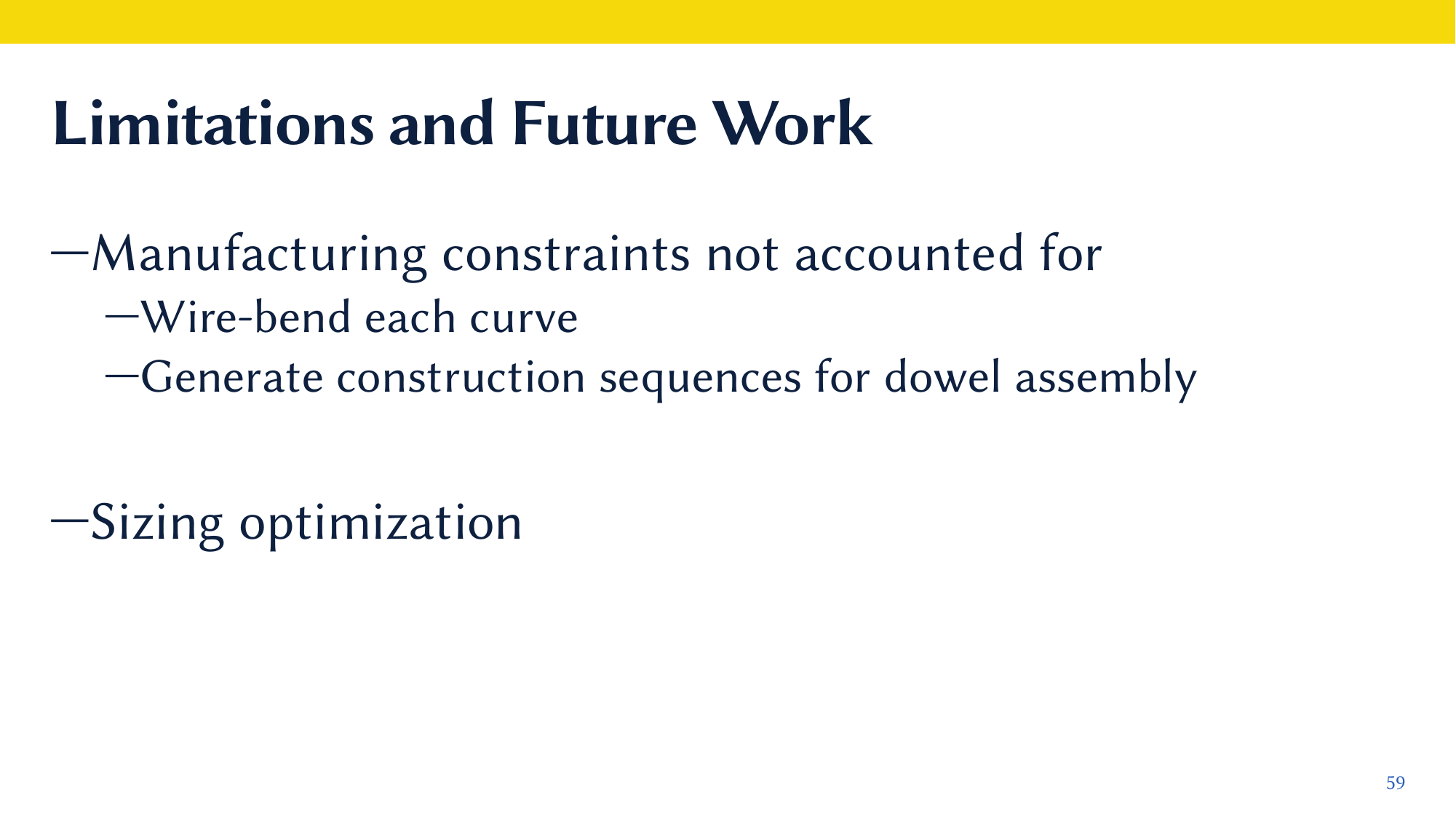

# Limitations and Future Work
Manufacturing constraints not accounted for
Wire-bend each curve
Generate construction sequences for dowel assembly

Sizing optimization
59